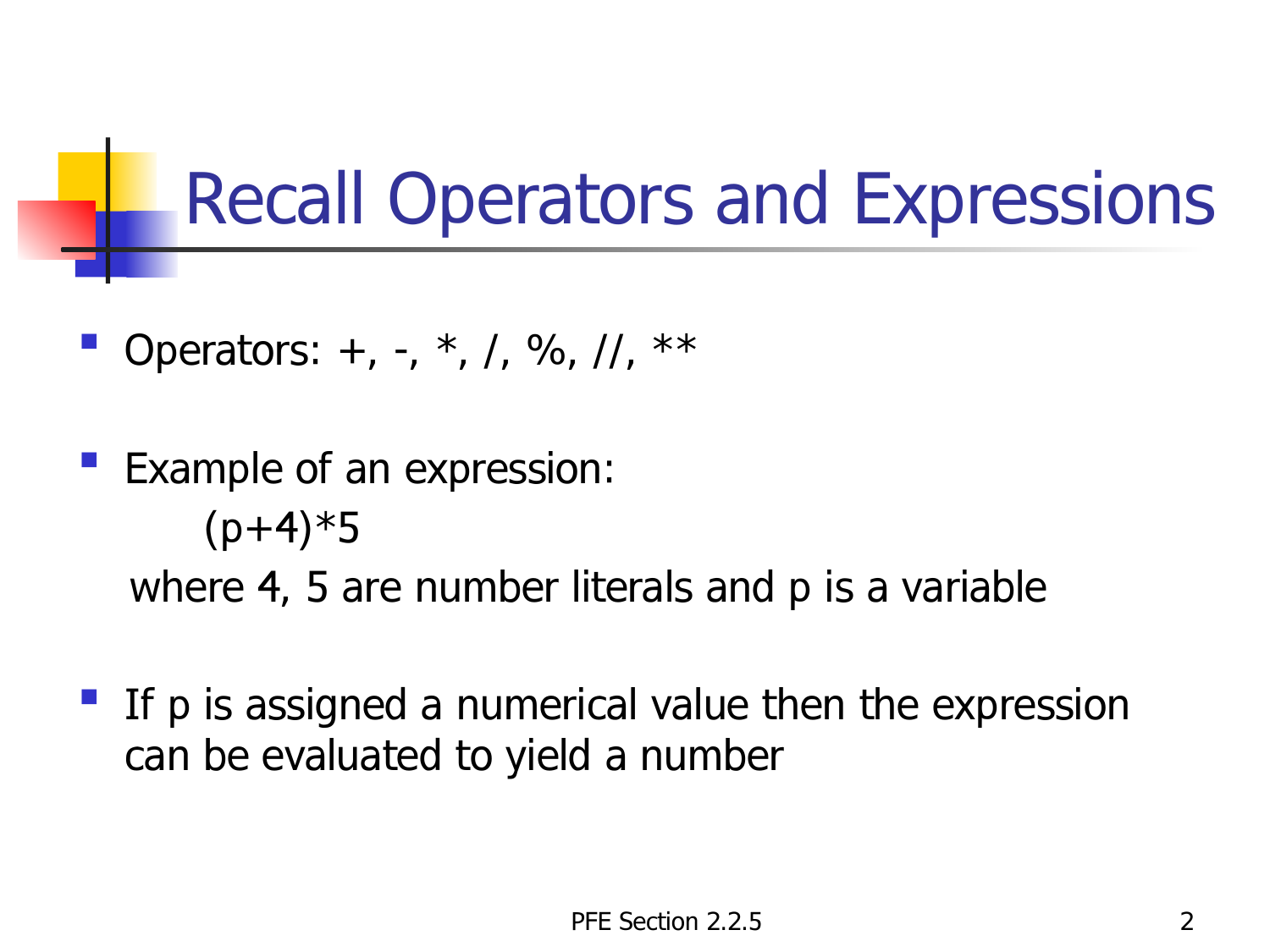

# Recall Operators and Expressions
Operators: +, -, *, /, %, //, **

Example of an expression:
	(p+4)*5
    where 4, 5 are number literals and p is a variable

If p is assigned a numerical value then the expression can be evaluated to yield a number

PFE Section 2.2.5
2